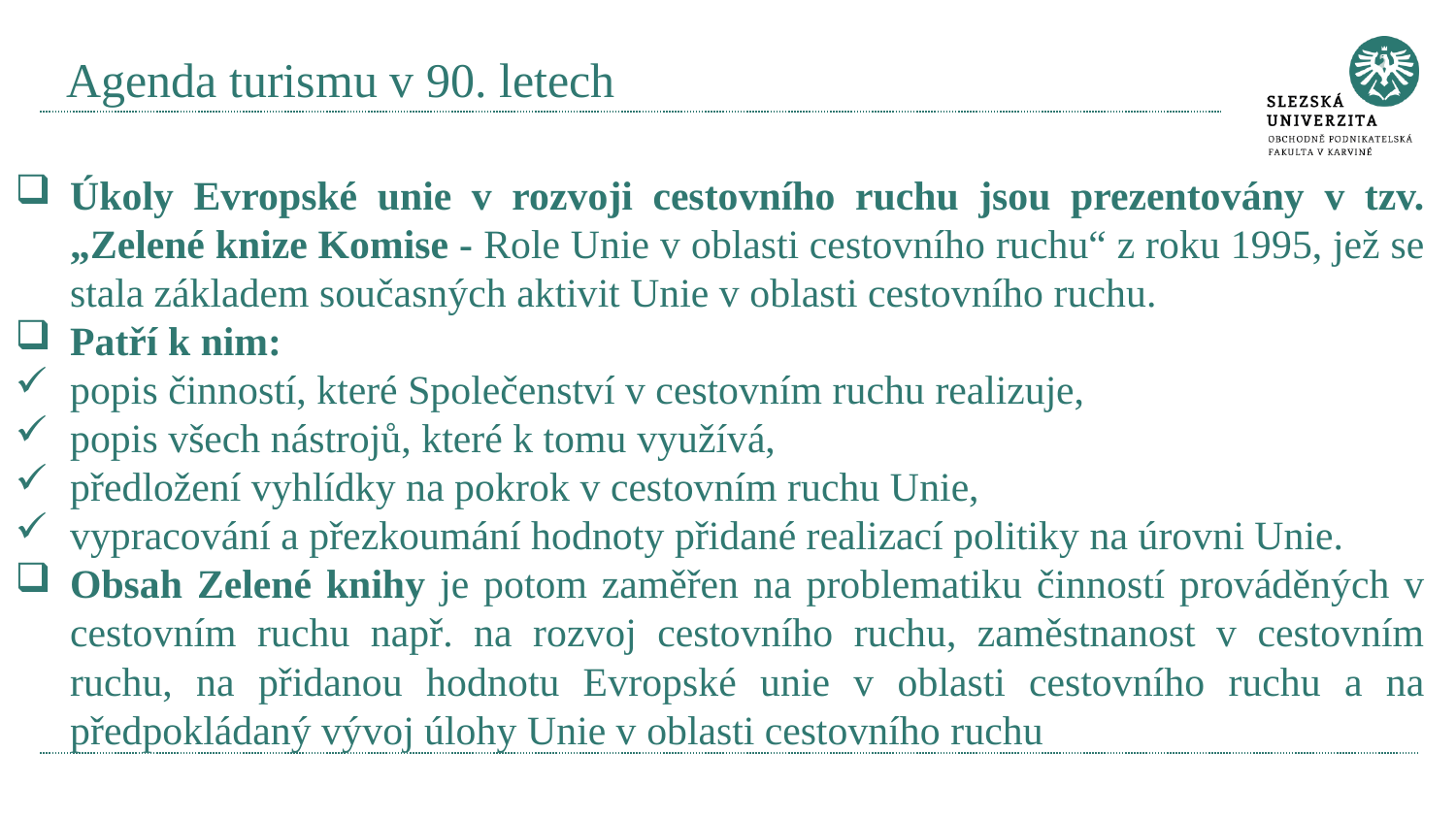

# Agenda turismu v 90. letech
Úkoly Evropské unie v rozvoji cestovního ruchu jsou prezentovány v tzv. „Zelené knize Komise - Role Unie v oblasti cestovního ruchu“ z roku 1995, jež se stala základem současných aktivit Unie v oblasti cestovního ruchu.
Patří k nim:
popis činností, které Společenství v cestovním ruchu realizuje,
popis všech nástrojů, které k tomu využívá,
předložení vyhlídky na pokrok v cestovním ruchu Unie,
vypracování a přezkoumání hodnoty přidané realizací politiky na úrovni Unie.
Obsah Zelené knihy je potom zaměřen na problematiku činností prováděných v cestovním ruchu např. na rozvoj cestovního ruchu, zaměstnanost v cestovním ruchu, na přidanou hodnotu Evropské unie v oblasti cestovního ruchu a na předpokládaný vývoj úlohy Unie v oblasti cestovního ruchu